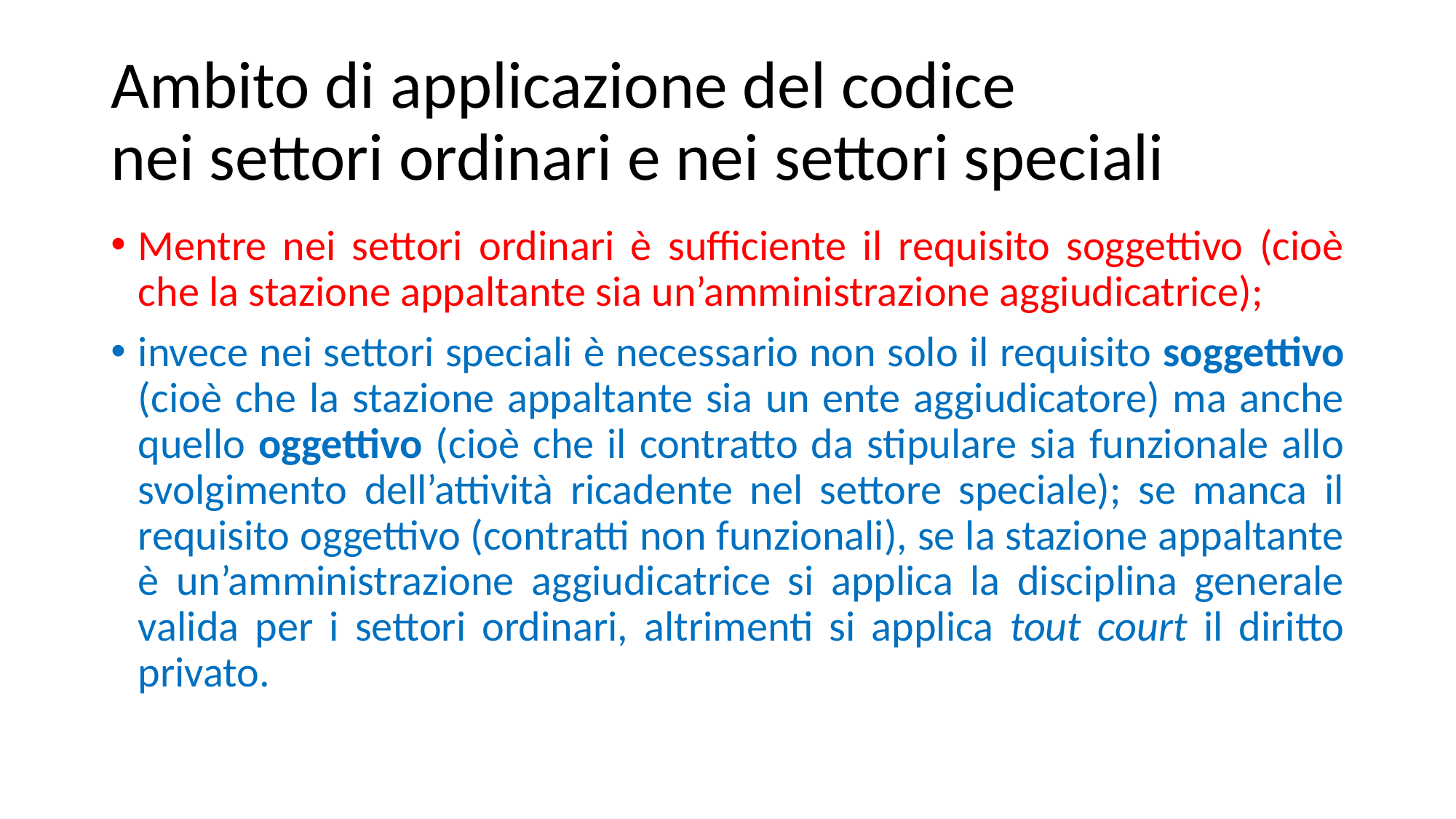

# Ambito di applicazione del codice nei settori ordinari e nei settori speciali
Mentre nei settori ordinari è sufficiente il requisito soggettivo (cioè che la stazione appaltante sia un’amministrazione aggiudicatrice);
invece nei settori speciali è necessario non solo il requisito soggettivo (cioè che la stazione appaltante sia un ente aggiudicatore) ma anche quello oggettivo (cioè che il contratto da stipulare sia funzionale allo svolgimento dell’attività ricadente nel settore speciale); se manca il requisito oggettivo (contratti non funzionali), se la stazione appaltante è un’amministrazione aggiudicatrice si applica la disciplina generale valida per i settori ordinari, altrimenti si applica tout court il diritto privato.